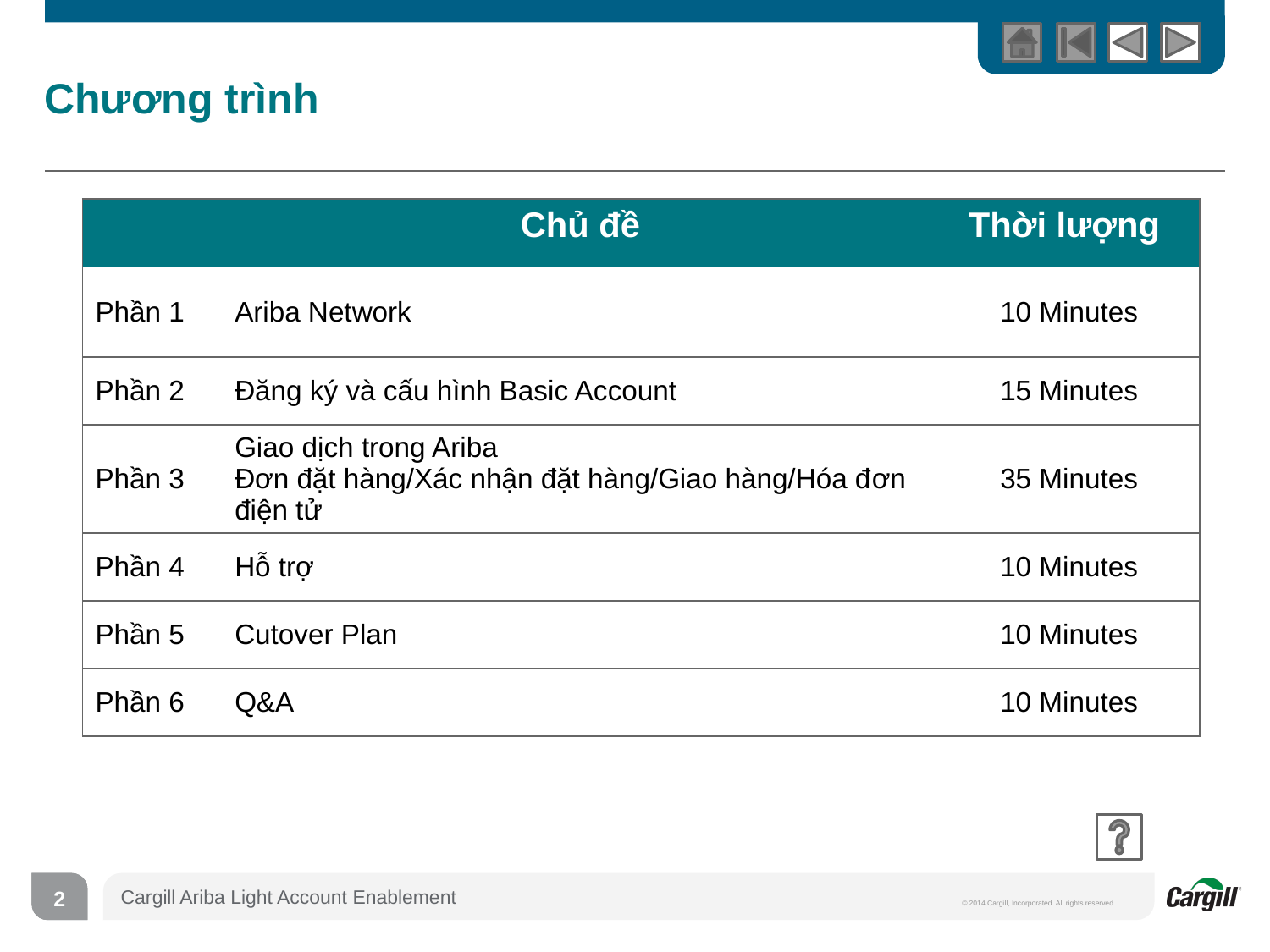

# Chương trình
|  | Chủ đề | Thời lượng |
| --- | --- | --- |
| Phần 1 | Ariba Network | 10 Minutes |
| Phần 2 | Đăng ký và cấu hình Basic Account | 15 Minutes |
| Phần 3 | Giao dịch trong Ariba Đơn đặt hàng/Xác nhận đặt hàng/Giao hàng/Hóa đơn điện tử | 35 Minutes |
| Phần 4 | Hỗ trợ | 10 Minutes |
| Phần 5 | Cutover Plan | 10 Minutes |
| Phần 6 | Q&A | 10 Minutes |

2